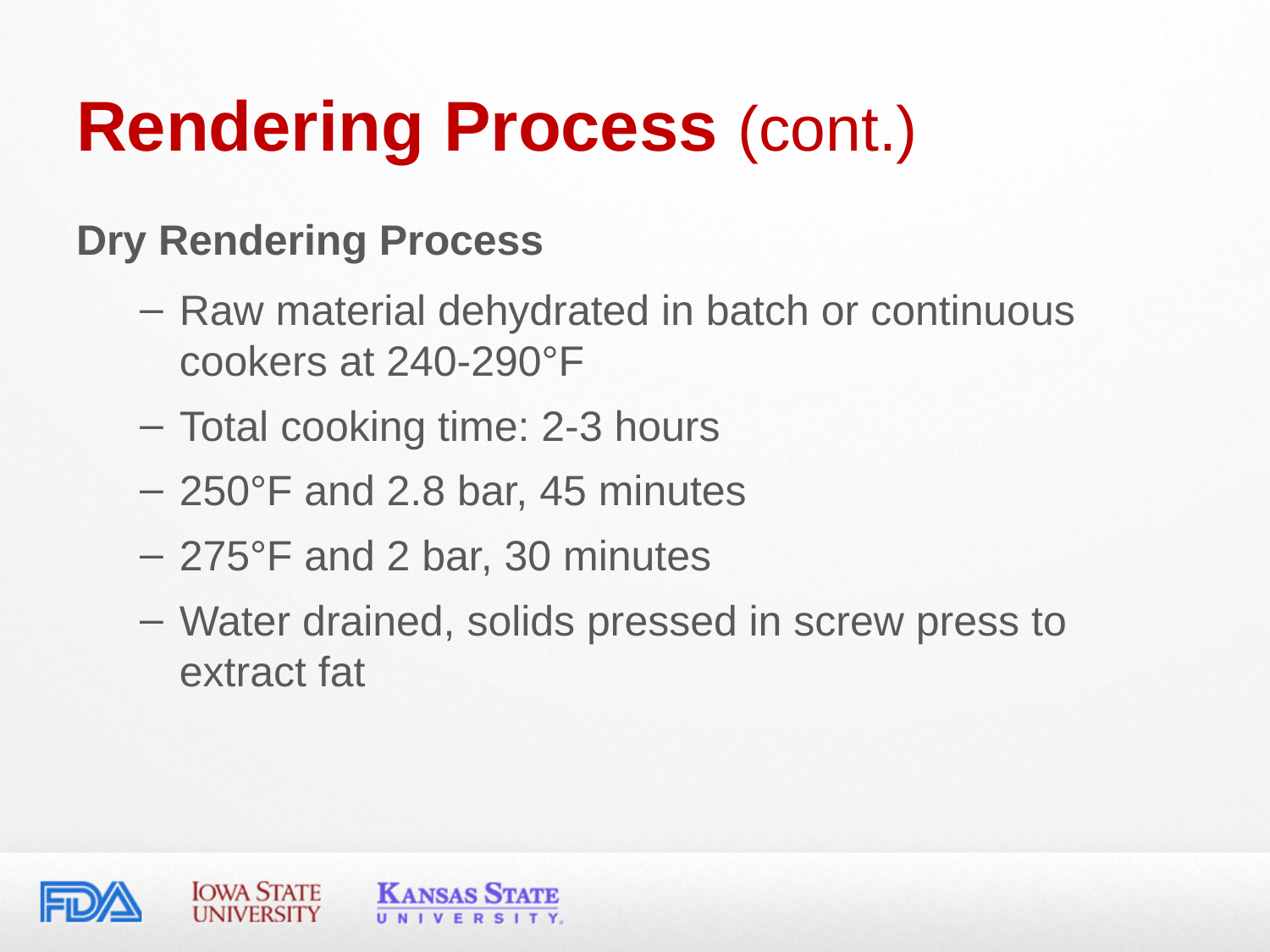

# Rendering Process (cont.)
Dry Rendering Process
Raw material dehydrated in batch or continuous cookers at 240-290°F
Total cooking time: 2-3 hours
250°F and 2.8 bar, 45 minutes
275°F and 2 bar, 30 minutes
Water drained, solids pressed in screw press to extract fat